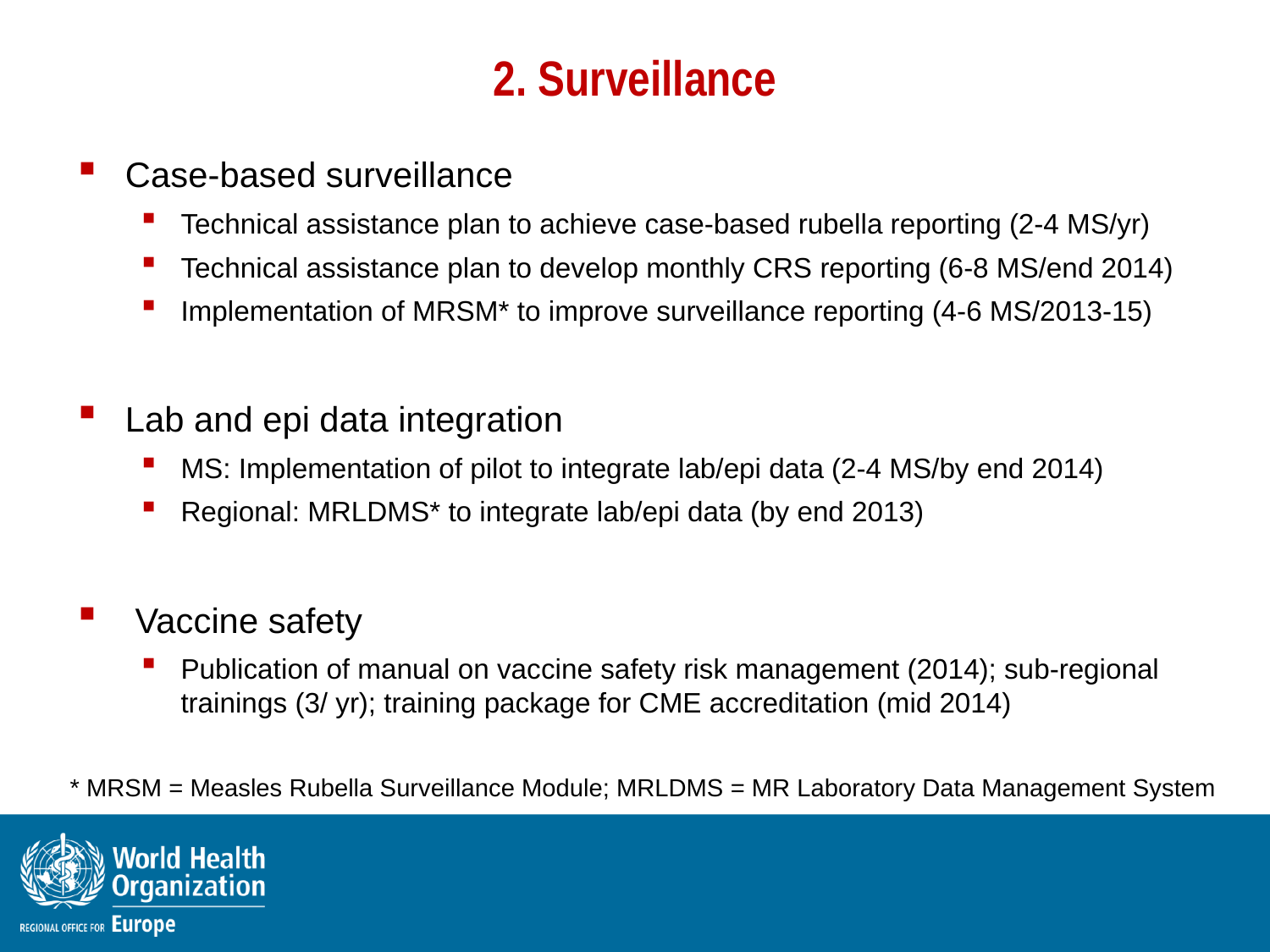

# 2. Surveillance
Case-based surveillance
Technical assistance plan to achieve case-based rubella reporting (2-4 MS/yr)
Technical assistance plan to develop monthly CRS reporting (6-8 MS/end 2014)
Implementation of MRSM* to improve surveillance reporting (4-6 MS/2013-15)

Lab and epi data integration
MS: Implementation of pilot to integrate lab/epi data (2-4 MS/by end 2014)
Regional: MRLDMS* to integrate lab/epi data (by end 2013)

 Vaccine safety
Publication of manual on vaccine safety risk management (2014); sub-regional trainings (3/ yr); training package for CME accreditation (mid 2014)

* MRSM = Measles Rubella Surveillance Module; MRLDMS = MR Laboratory Data Management System